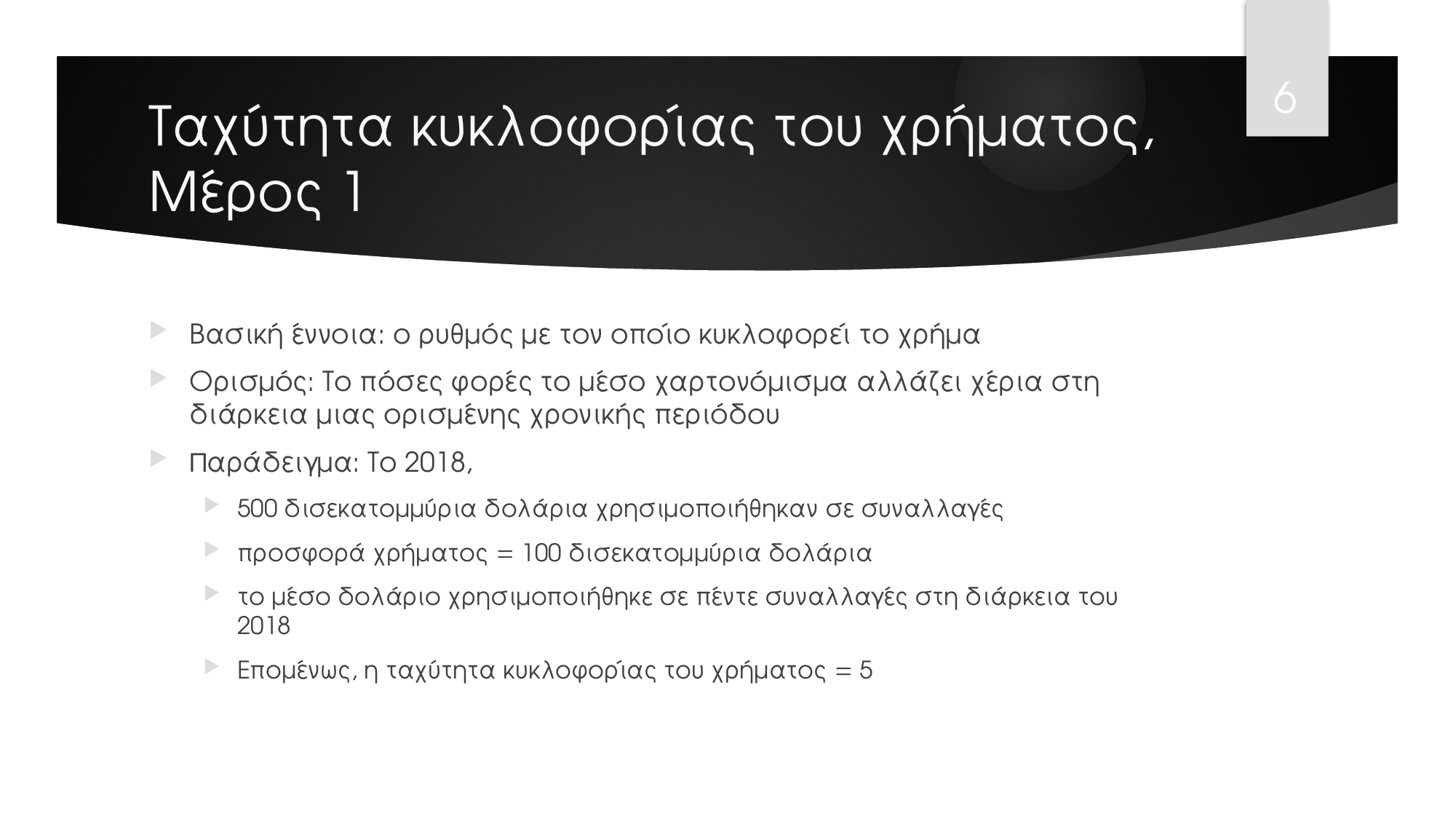

6
# Ταχύτητα κυκλοφορίας του χρήματος, Mέρος 1
Βασική έννοια: ο ρυθμός με τον οποίο κυκλοφορεί το χρήμα
Ορισμός: Το πόσες φορές το μέσο χαρτονόμισμα αλλάζει χέρια στη διάρκεια μιας ορισμένης χρονικής περιόδου
Παράδειγμα: Το 2018,
500 δισεκατομμύρια δολάρια χρησιμοποιήθηκαν σε συναλλαγές
προσφορά χρήματος = 100 δισεκατομμύρια δολάρια
το μέσο δολάριο χρησιμοποιήθηκε σε πέντε συναλλαγές στη διάρκεια του 2018
Επομένως, η ταχύτητα κυκλοφορίας του χρήματος = 5